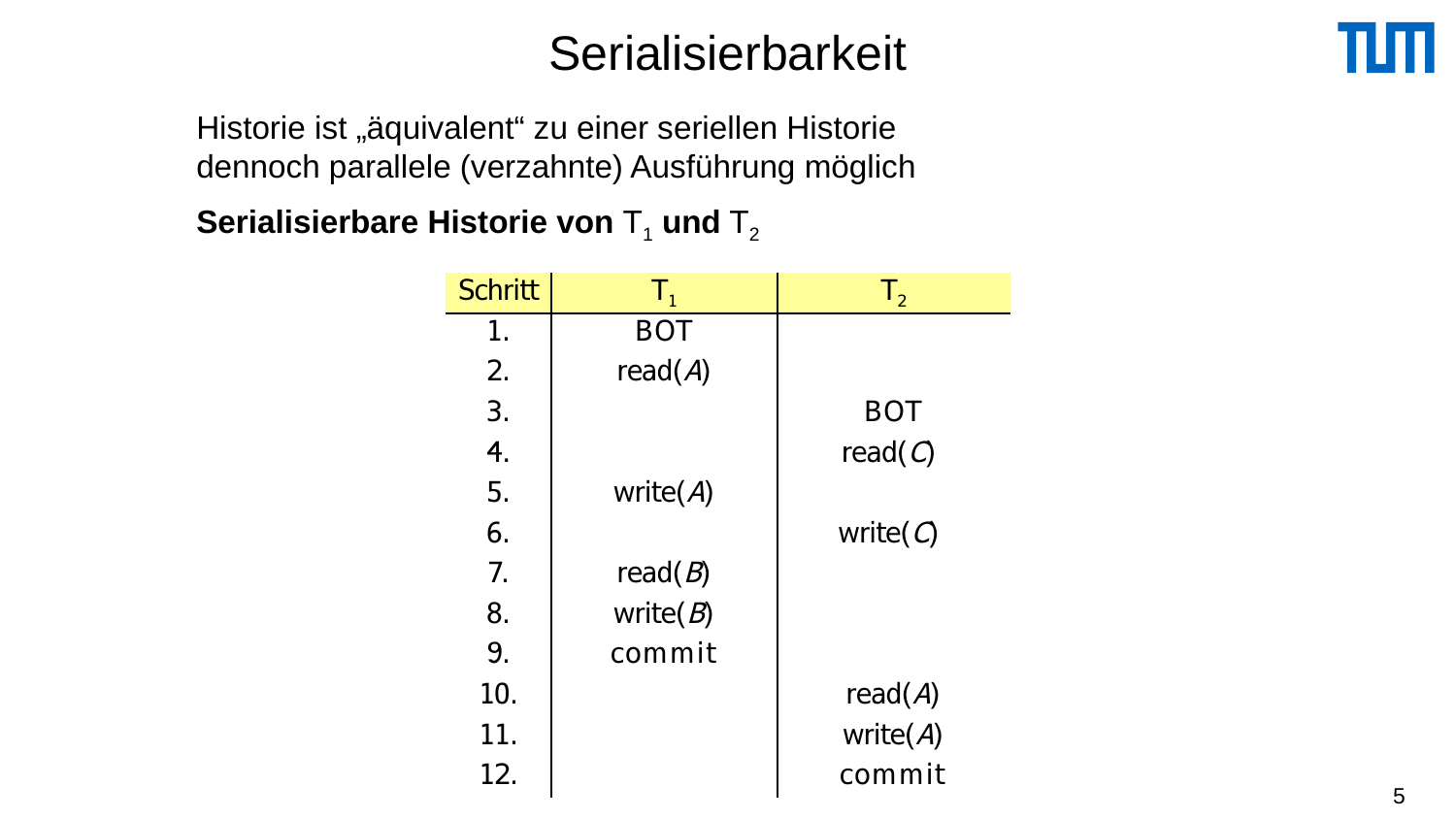

# Serialisierbarkeit
Historie ist „äquivalent“ zu einer seriellen Historie
dennoch parallele (verzahnte) Ausführung möglich
Serialisierbare Historie von T1 und T2
| Schritt | T1 | T2 |
| --- | --- | --- |
| 1. | BOT |  |
| 2. | read(A) |  |
| 3. |  | BOT |
| 4. |  | read(C) |
| 5. | write(A) |  |
| 6. |  | write(C) |
| 7. | read(B) |  |
| 8. | write(B) |  |
| 9. | commit |  |
| 10. |  | read(A) |
| 11. |  | write(A) |
| 12. |  | commit |
5